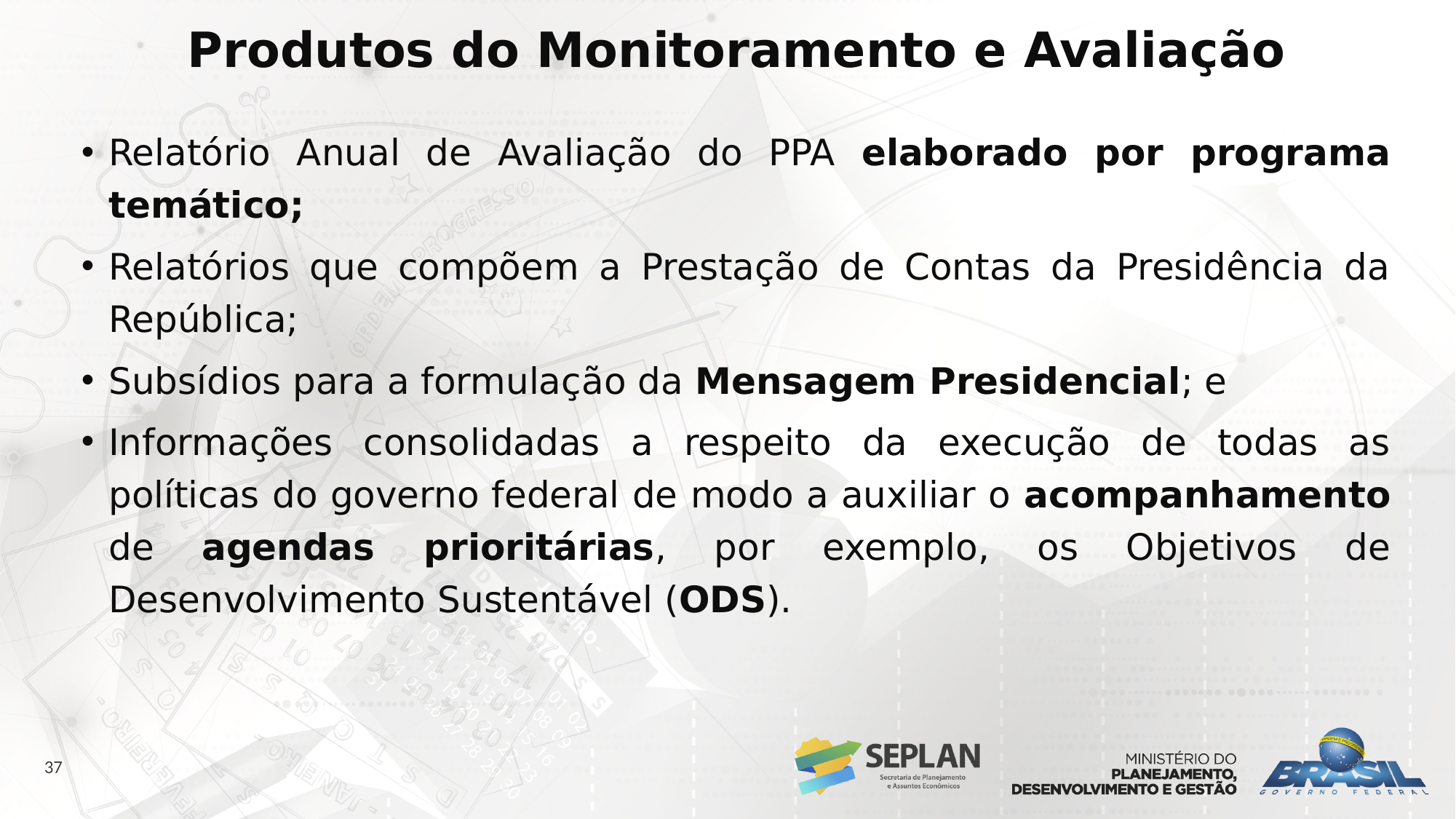

# Produtos do Monitoramento e Avaliação
Relatório Anual de Avaliação do PPA elaborado por programa temático;
Relatórios que compõem a Prestação de Contas da Presidência da República;
Subsídios para a formulação da Mensagem Presidencial; e
Informações consolidadas a respeito da execução de todas as políticas do governo federal de modo a auxiliar o acompanhamento de agendas prioritárias, por exemplo, os Objetivos de Desenvolvimento Sustentável (ODS).